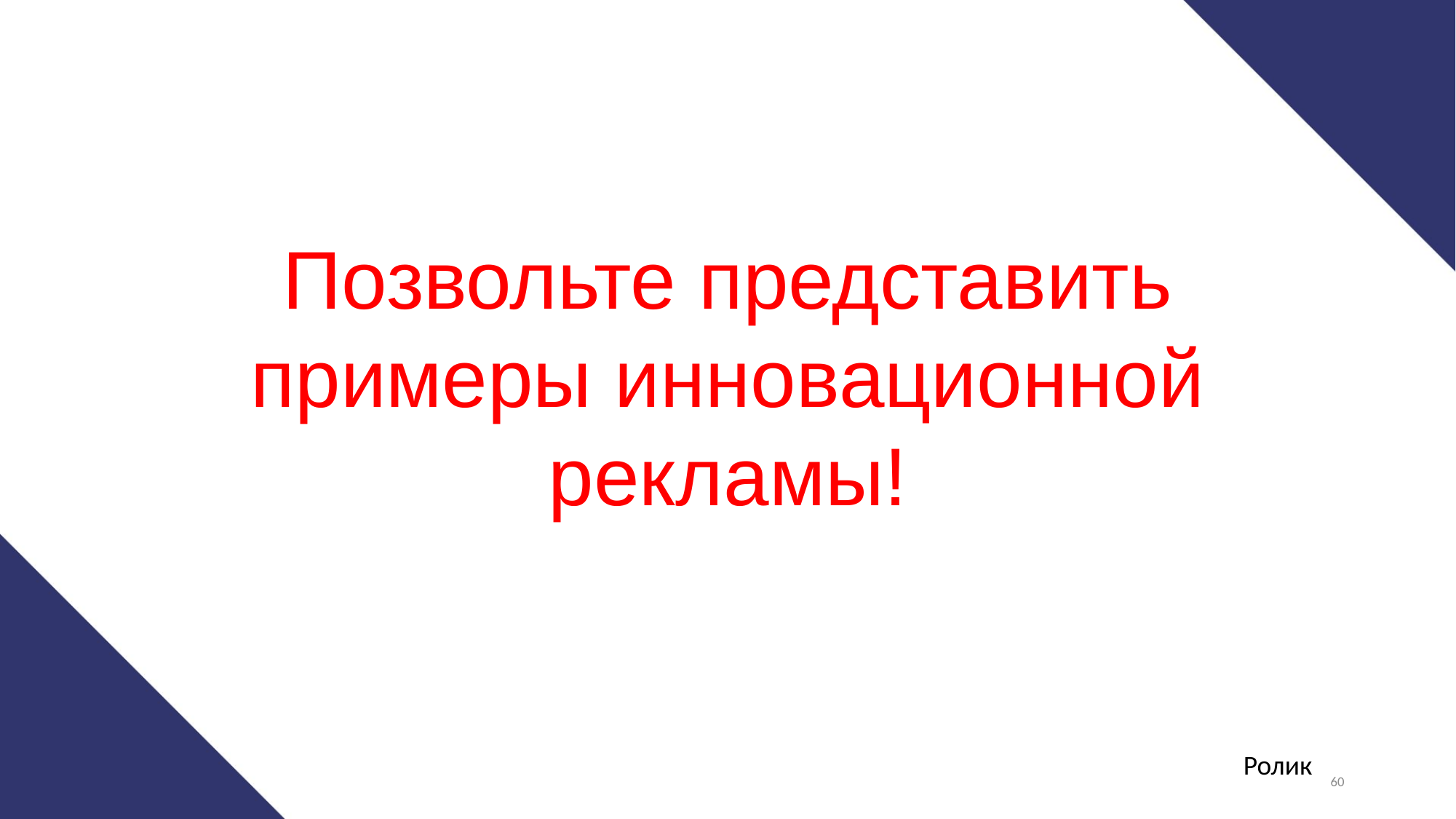

Позвольте представить примеры инновационной рекламы!
Ролик
60